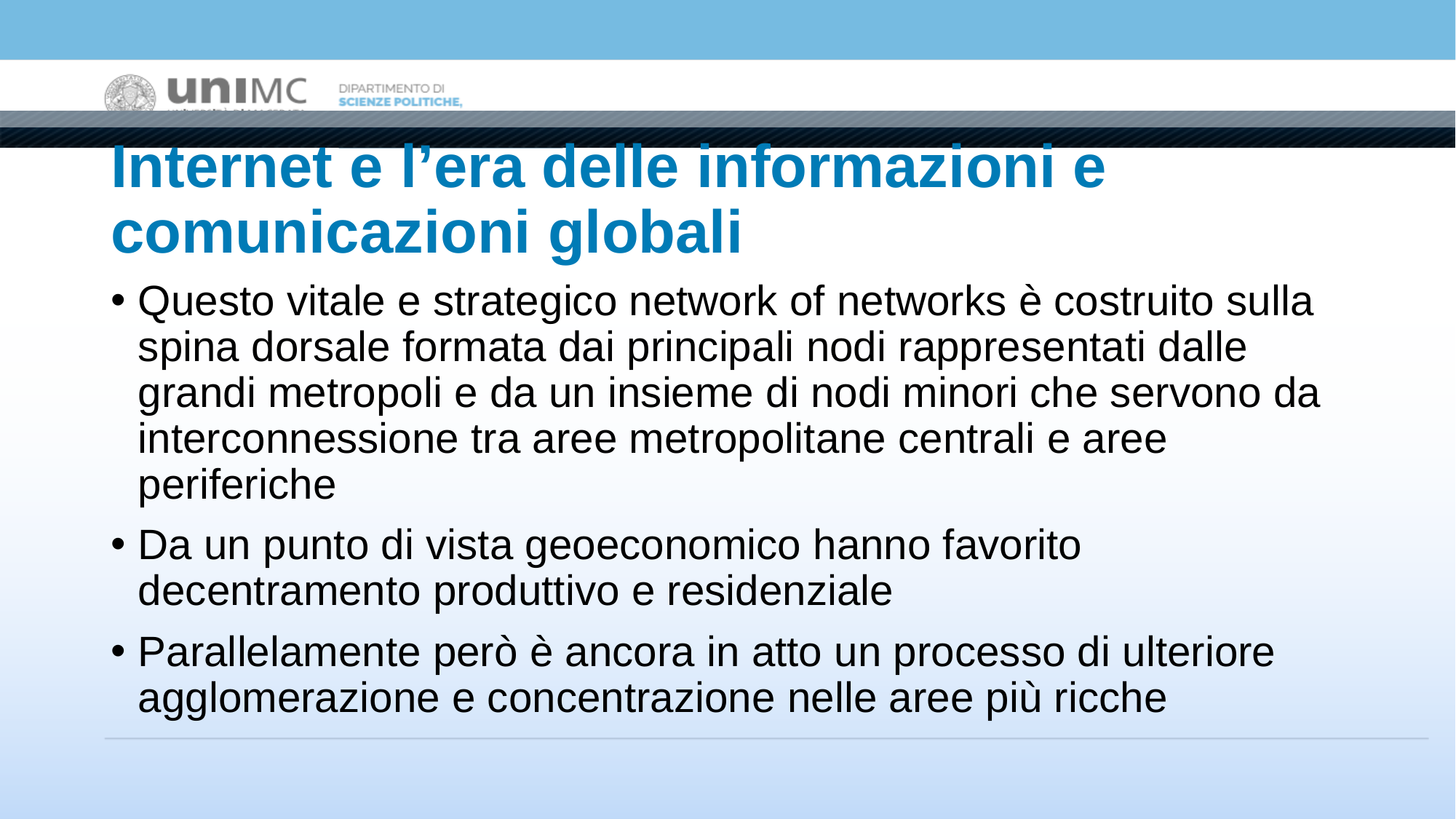

# Internet e l’era delle informazioni e comunicazioni globali
Questo vitale e strategico network of networks è costruito sulla spina dorsale formata dai principali nodi rappresentati dalle grandi metropoli e da un insieme di nodi minori che servono da interconnessione tra aree metropolitane centrali e aree periferiche
Da un punto di vista geoeconomico hanno favorito decentramento produttivo e residenziale
Parallelamente però è ancora in atto un processo di ulteriore agglomerazione e concentrazione nelle aree più ricche